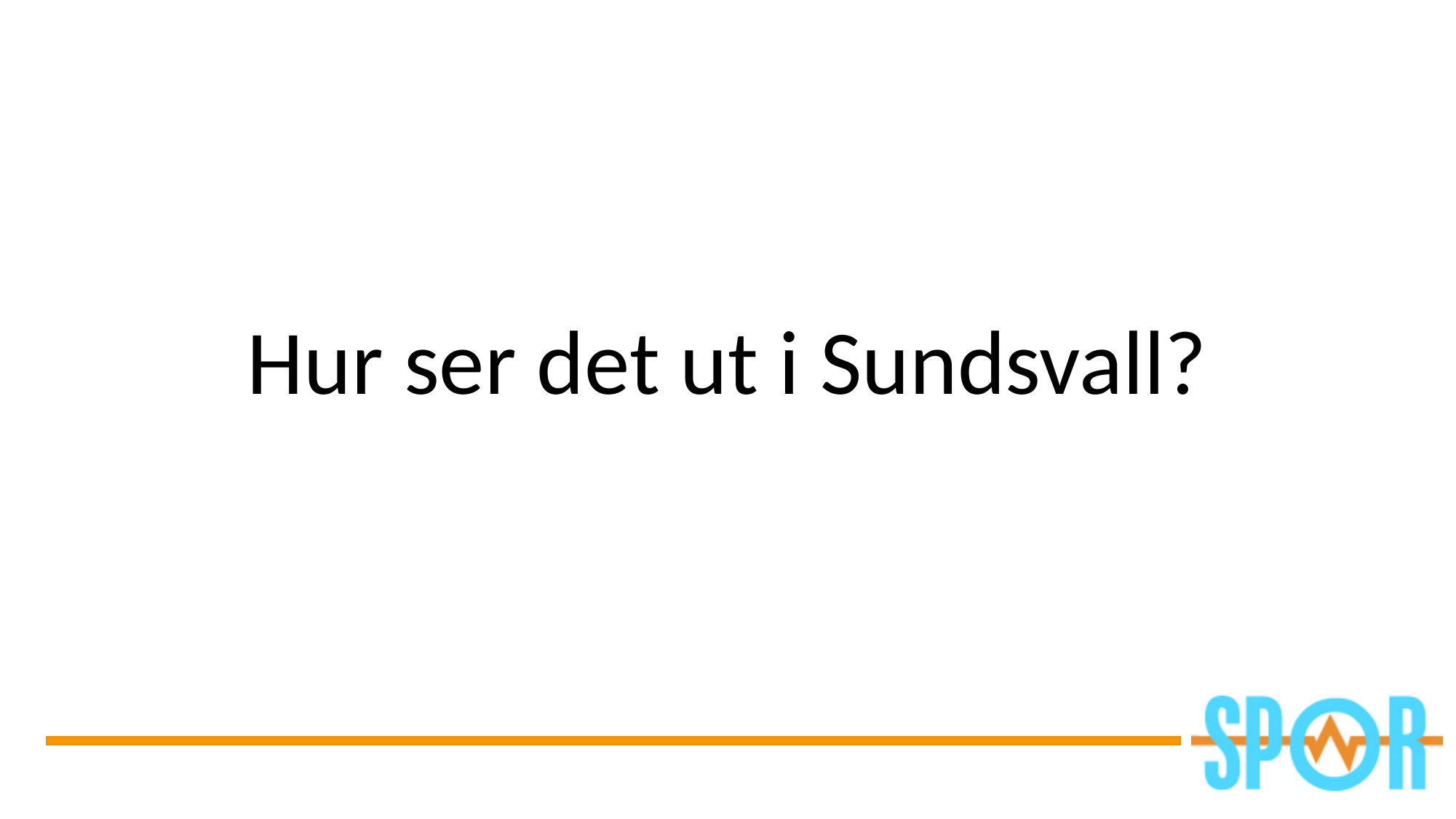

# Hur ser det ut i Sundsvall?